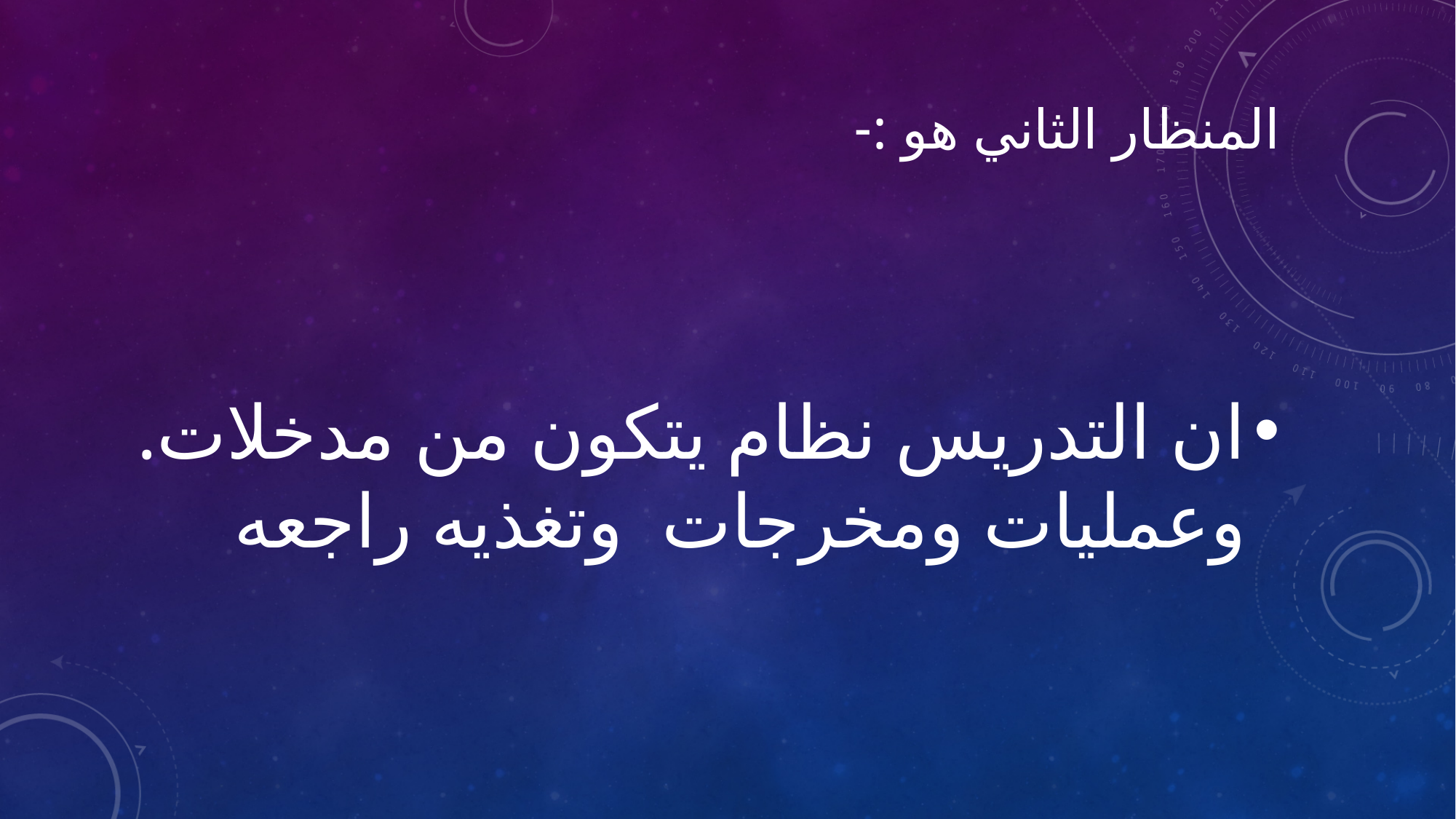

# المنظار الثاني هو :-
ان التدريس نظام يتكون من مدخلات. وعمليات ومخرجات  وتغذيه راجعه